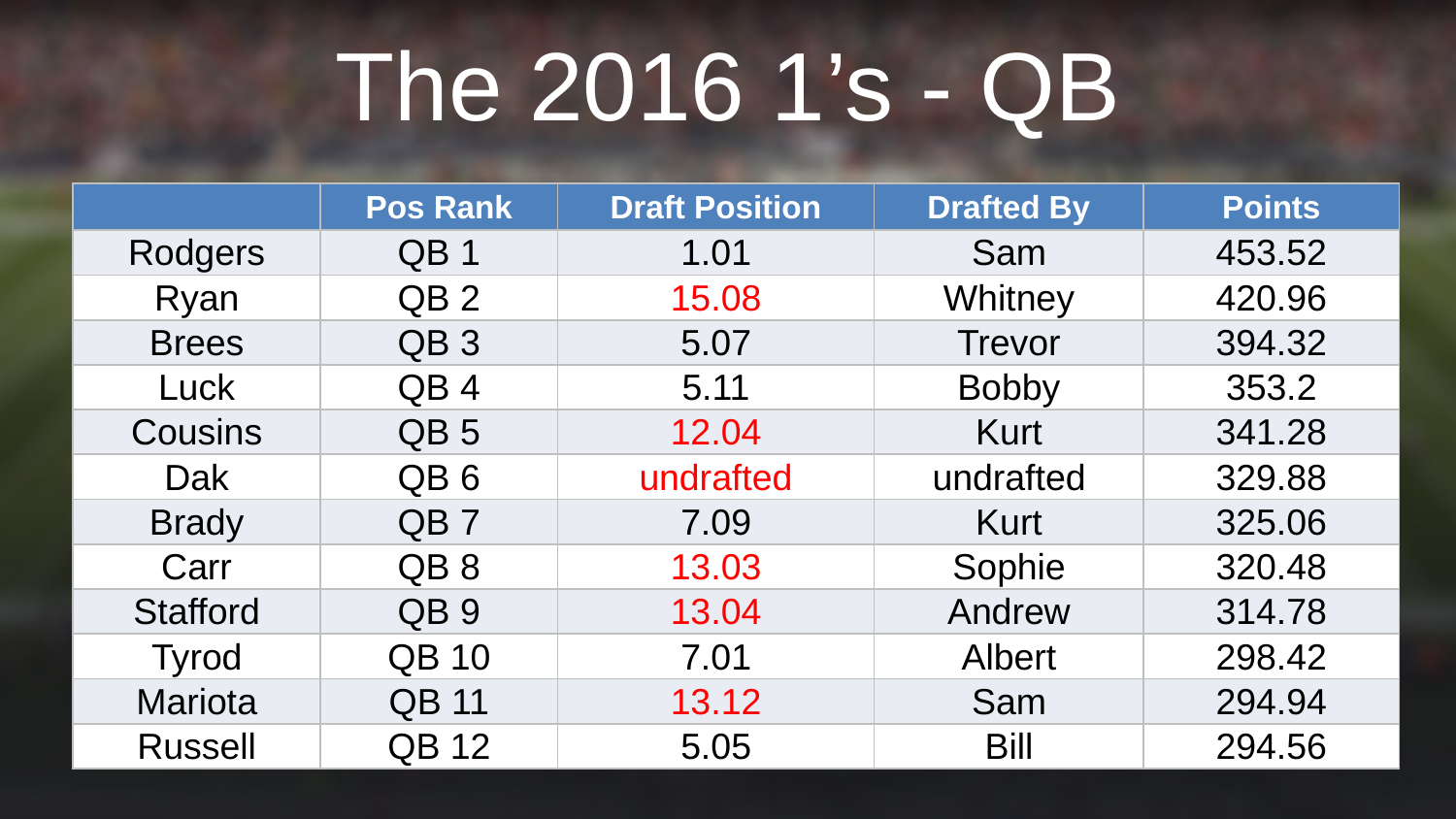

The 2016 1’s - QB
|  | Pos Rank | Draft Position | Drafted By | Points |
| --- | --- | --- | --- | --- |
| Rodgers | QB 1 | 1.01 | Sam | 453.52 |
| Ryan | QB 2 | 15.08 | Whitney | 420.96 |
| Brees | QB 3 | 5.07 | Trevor | 394.32 |
| Luck | QB 4 | 5.11 | Bobby | 353.2 |
| Cousins | QB 5 | 12.04 | Kurt | 341.28 |
| Dak | QB 6 | undrafted | undrafted | 329.88 |
| Brady | QB 7 | 7.09 | Kurt | 325.06 |
| Carr | QB 8 | 13.03 | Sophie | 320.48 |
| Stafford | QB 9 | 13.04 | Andrew | 314.78 |
| Tyrod | QB 10 | 7.01 | Albert | 298.42 |
| Mariota | QB 11 | 13.12 | Sam | 294.94 |
| Russell | QB 12 | 5.05 | Bill | 294.56 |